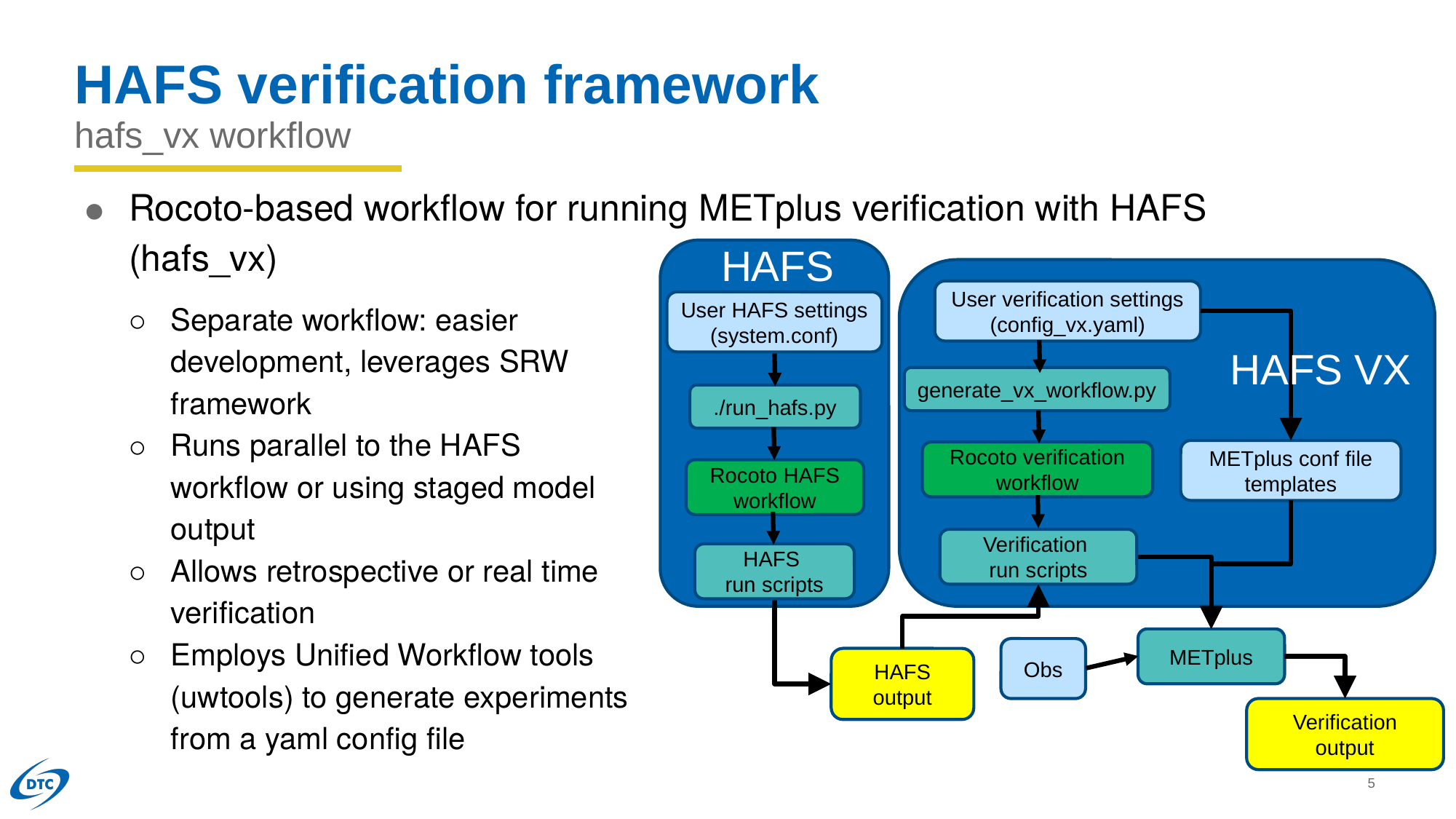

# HAFS verification framework
hafs_vx workflow
Rocoto-based workflow for running METplus verification with HAFS (hafs_vx)
HAFS

User verification settings (config_vx.yaml)
Separate workflow: easier development, leverages SRW framework
Runs parallel to the HAFS workflow or using staged model output
Allows retrospective or real time verification
Employs Unified Workflow tools (uwtools) to generate experiments from a yaml config file
User HAFS settings (system.conf)
HAFS VX
generate_vx_workflow.py
./run_hafs.py
METplus conf file templates
Rocoto verification workflow
Rocoto HAFS workflow
Verification
run scripts
HAFS
run scripts
METplus
Obs
HAFS output
Verification output
5